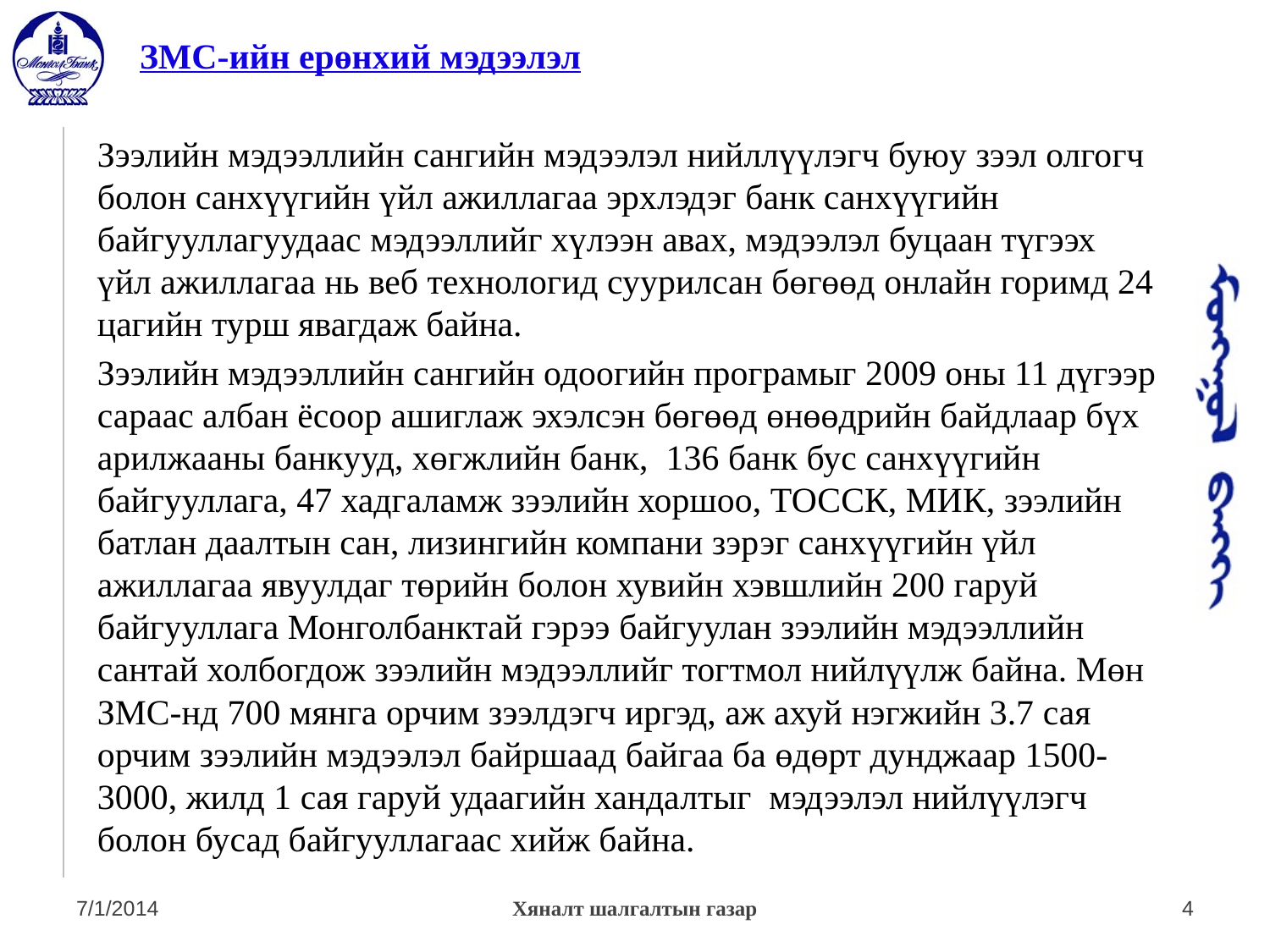

# ЗМС-ийн ерөнхий мэдээлэл
Зээлийн мэдээллийн сангийн мэдээлэл нийллүүлэгч буюу зээл олгогч болон санхүүгийн үйл ажиллагаа эрхлэдэг банк санхүүгийн байгууллагуудаас мэдээллийг хүлээн авах, мэдээлэл буцаан түгээх үйл ажиллагаа нь веб технологид суурилсан бөгөөд онлайн горимд 24 цагийн турш явагдаж байна.
Зээлийн мэдээллийн сангийн одоогийн програмыг 2009 оны 11 дүгээр сараас албан ёсоор ашиглаж эхэлсэн бөгөөд өнөөдрийн байдлаар бүх арилжааны банкууд, хөгжлийн банк,  136 банк бус санхүүгийн байгууллага, 47 хадгаламж зээлийн хоршоо, ТОССК, МИК, зээлийн батлан даалтын сан, лизингийн компани зэрэг санхүүгийн үйл ажиллагаа явуулдаг төрийн болон хувийн хэвшлийн 200 гаруй байгууллага Монголбанктай гэрээ байгуулан зээлийн мэдээллийн сантай холбогдож зээлийн мэдээллийг тогтмол нийлүүлж байна. Мөн ЗМС-нд 700 мянга орчим зээлдэгч иргэд, аж ахуй нэгжийн 3.7 сая орчим зээлийн мэдээлэл байршаад байгаа ба өдөрт дунджаар 1500-3000, жилд 1 сая гаруй удаагийн хандалтыг  мэдээлэл нийлүүлэгч болон бусад байгууллагаас хийж байна.

7/1/2014
Хяналт шалгалтын газар
4